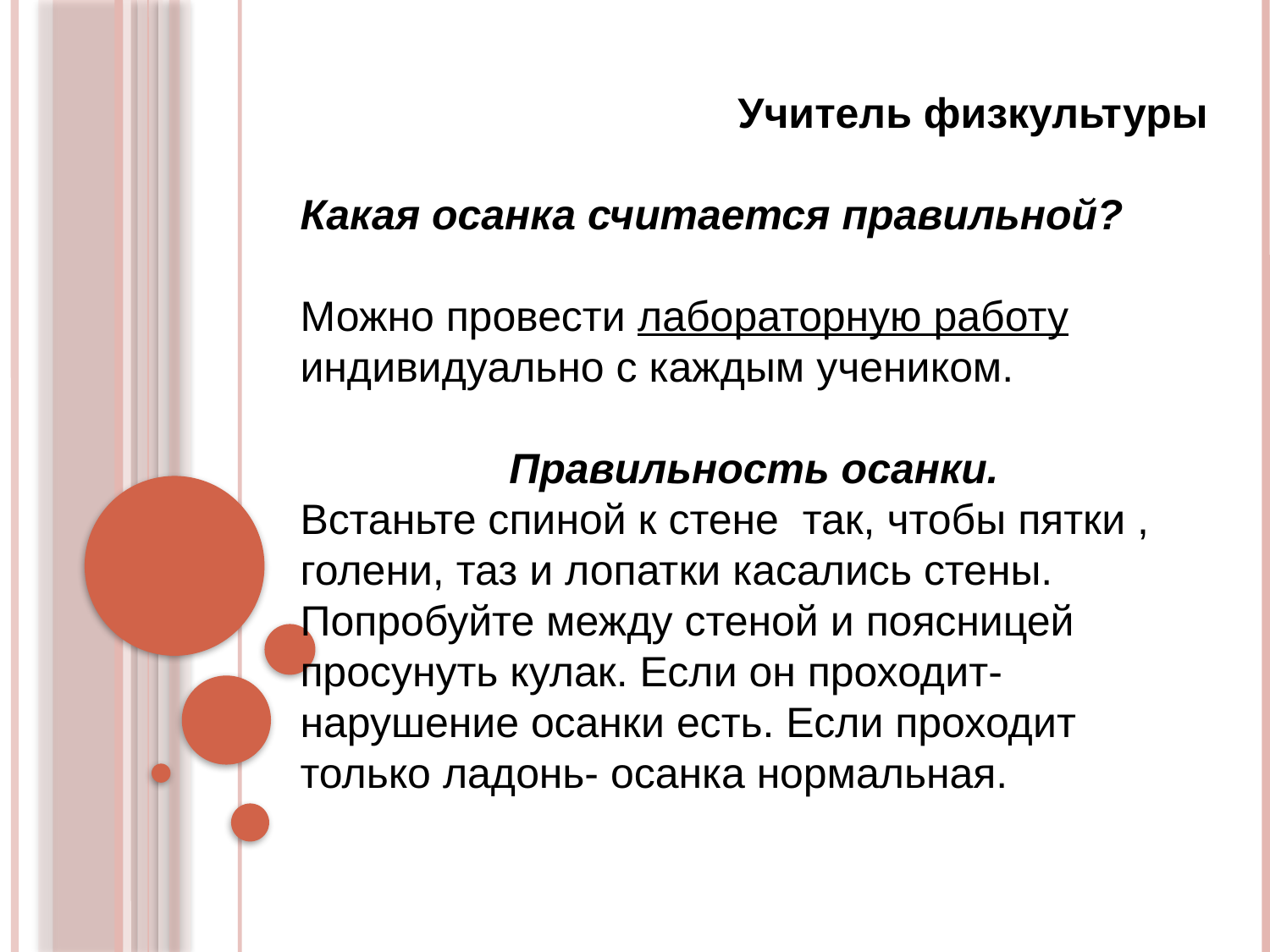

Учитель физкультуры

Какая осанка считается правильной?

Можно провести лабораторную работу индивидуально с каждым учеником.

Правильность осанки.
Встаньте спиной к стене  так, чтобы пятки , голени, таз и лопатки касались стены. Попробуйте между стеной и поясницей просунуть кулак. Если он проходит- нарушение осанки есть. Если проходит только ладонь- осанка нормальная.